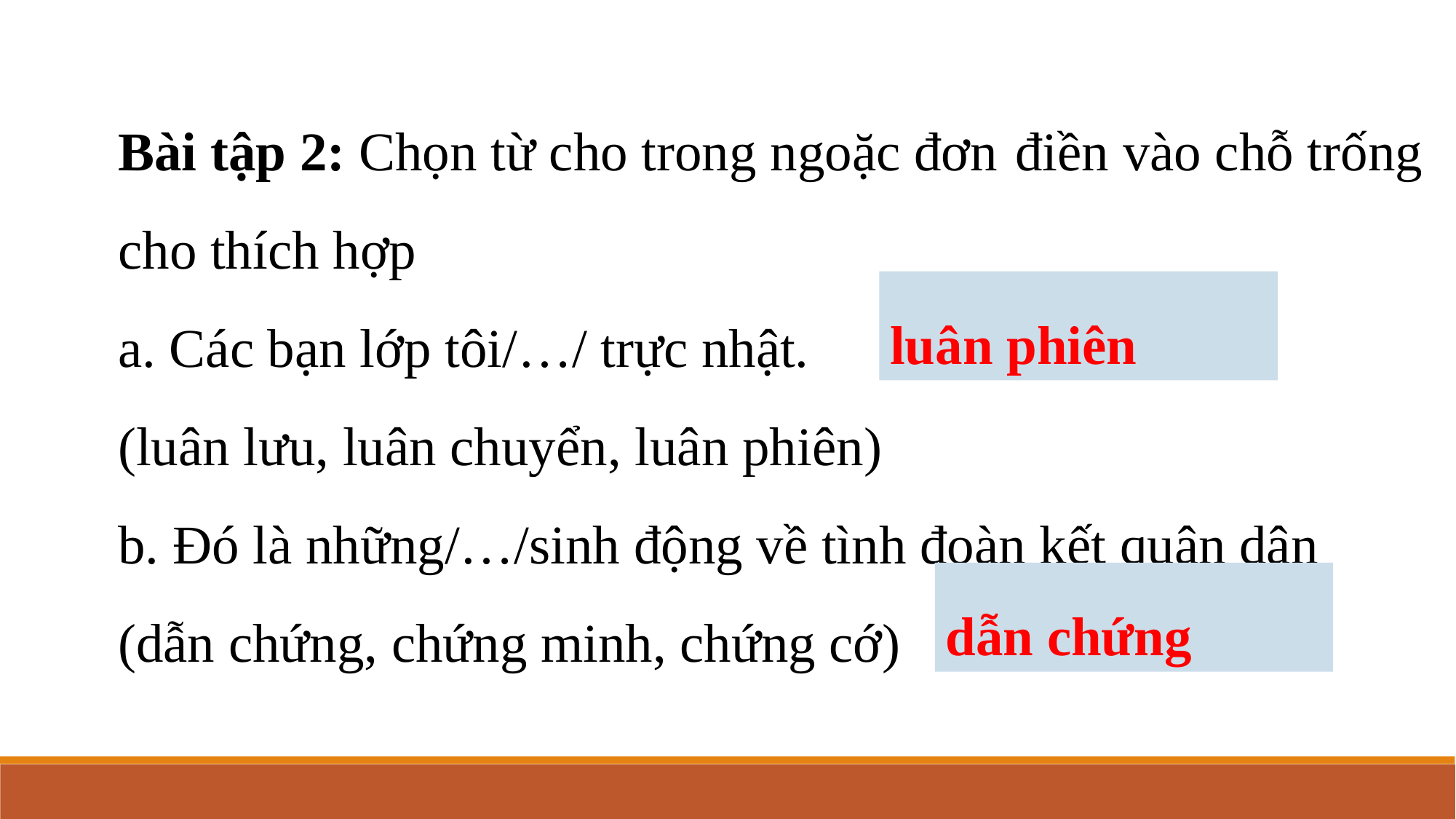

Bài tập 2: Chọn từ cho trong ngoặc đơn điền vào chỗ trống cho thích hợp
a. Các bạn lớp tôi/…/ trực nhật.
(luân lưu, luân chuyển, luân phiên)
b. Đó là những/…/sinh động về tình đoàn kết quân dân
(dẫn chứng, chứng minh, chứng cớ)
luân phiên
dẫn chứng